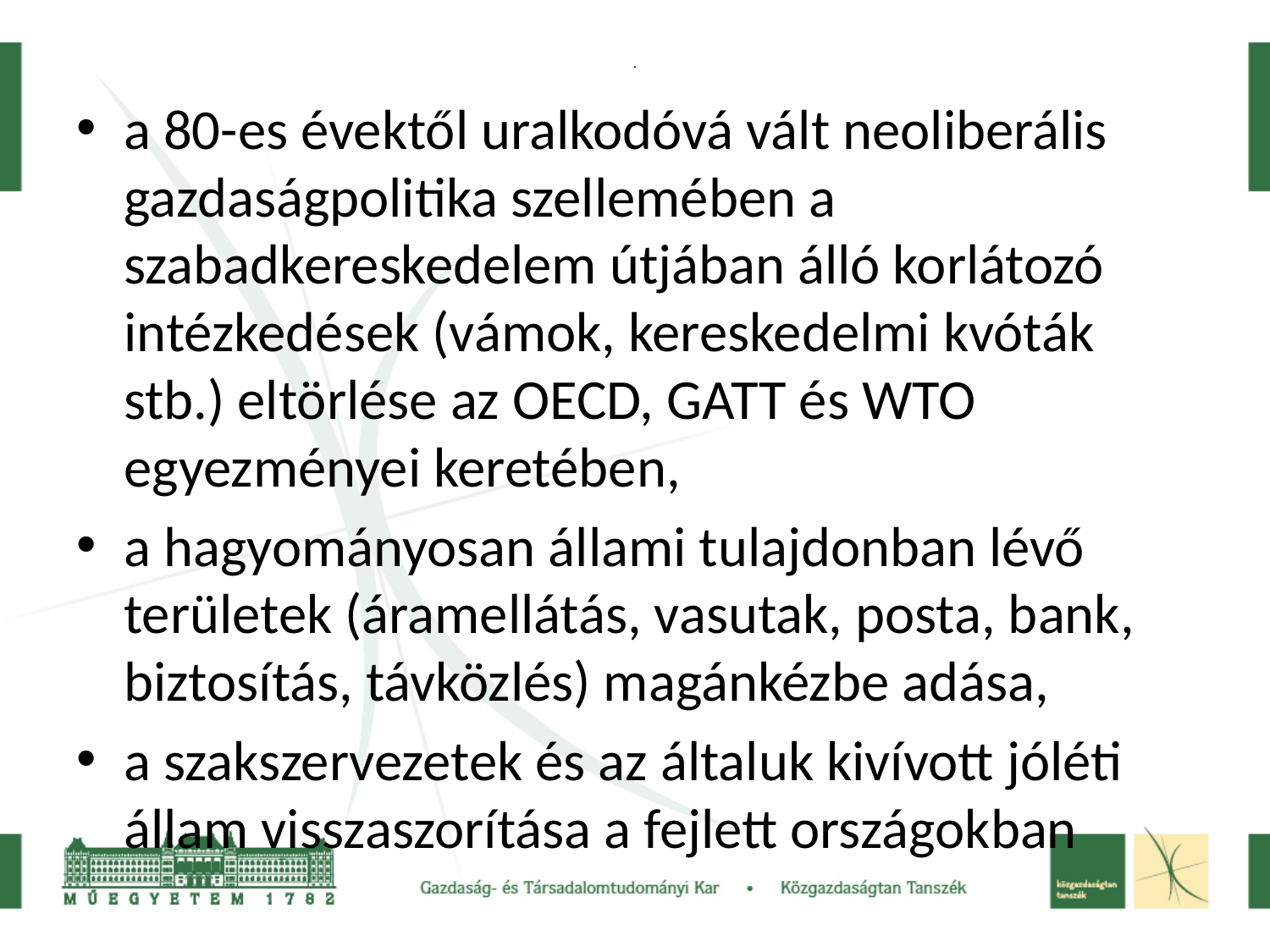

# .
a 80-es évektől uralkodóvá vált neoliberális gazdaságpolitika szellemében a szabadkereskedelem útjában álló korlátozó intézkedések (vámok, kereskedelmi kvóták stb.) eltörlése az OECD, GATT és WTO egyezményei keretében,
a hagyományosan állami tulajdonban lévő területek (áramellátás, vasutak, posta, bank, biztosítás, távközlés) magánkézbe adása,
a szakszervezetek és az általuk kivívott jóléti állam visszaszorítása a fejlett országokban